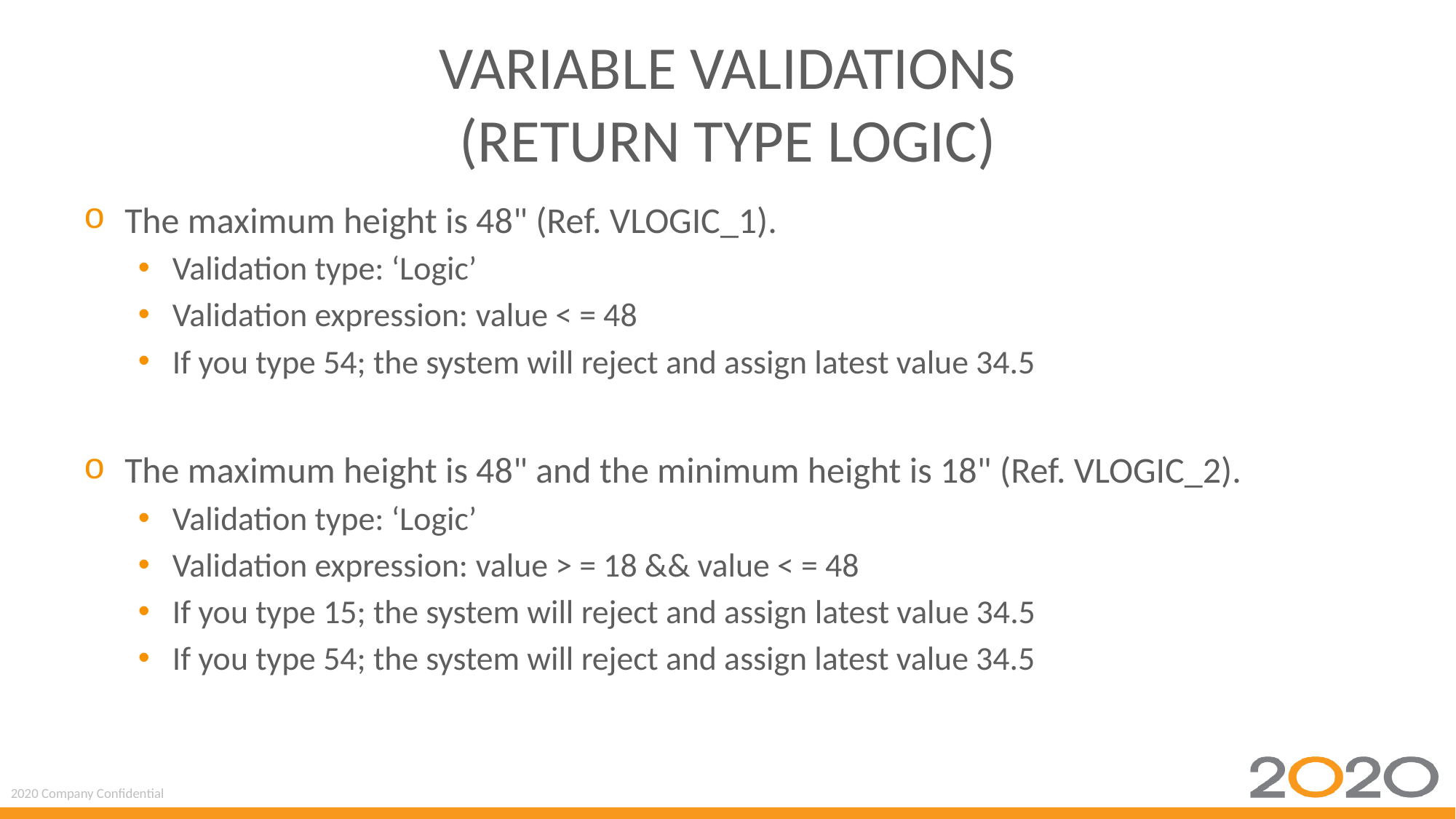

# Variable Validations (Return Type Logic)
The maximum height is 48" (Ref. VLOGIC_1).
Validation type: ‘Logic’
Validation expression: value < = 48
If you type 54; the system will reject and assign latest value 34.5

The maximum height is 48" and the minimum height is 18" (Ref. VLOGIC_2).
Validation type: ‘Logic’
Validation expression: value > = 18 && value < = 48
If you type 15; the system will reject and assign latest value 34.5
If you type 54; the system will reject and assign latest value 34.5